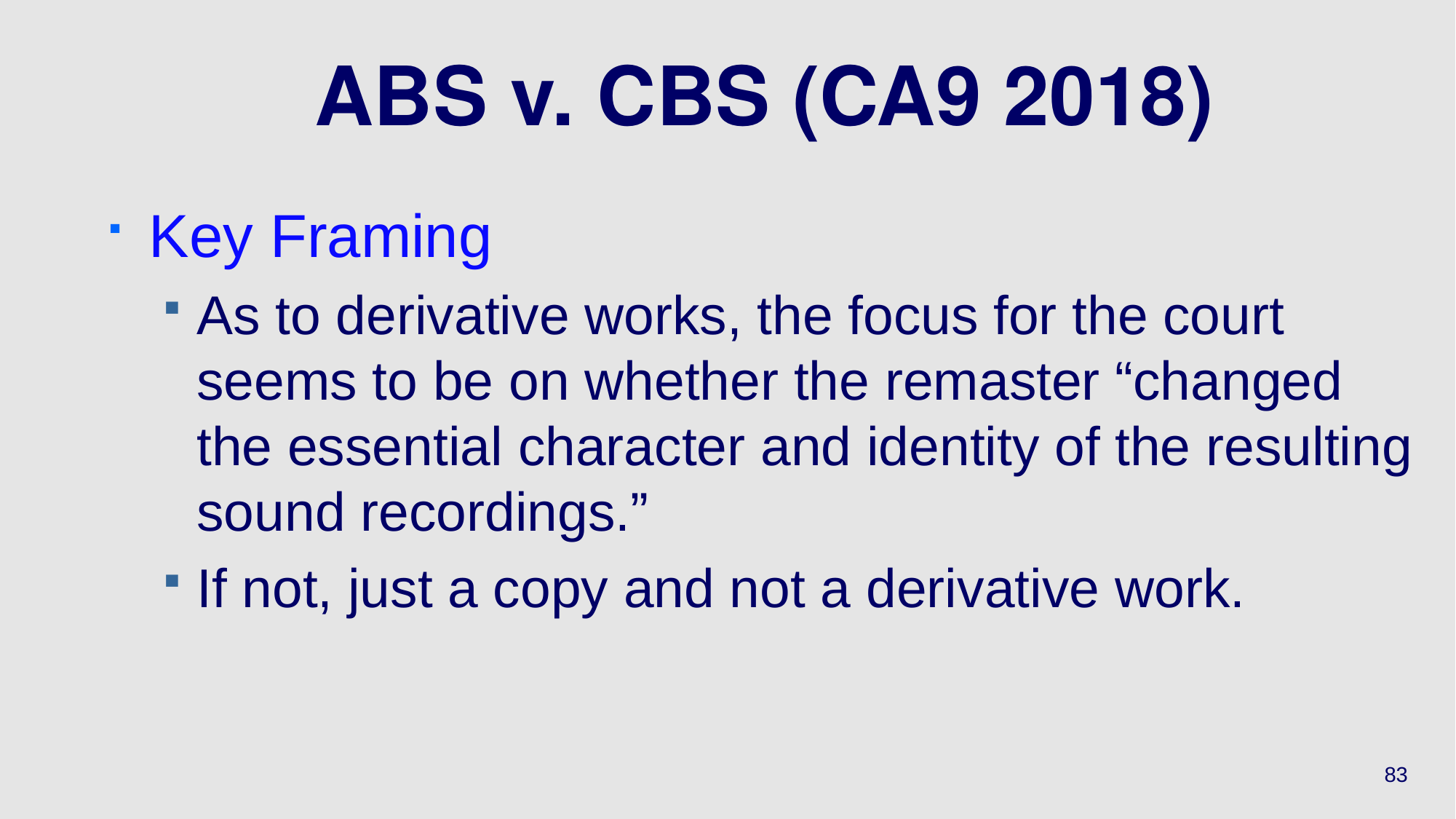

# ABS v. CBS (CA9 2018)
Key Framing
As to derivative works, the focus for the court seems to be on whether the remaster “changed the essential character and identity of the resulting sound recordings.”
If not, just a copy and not a derivative work.
83